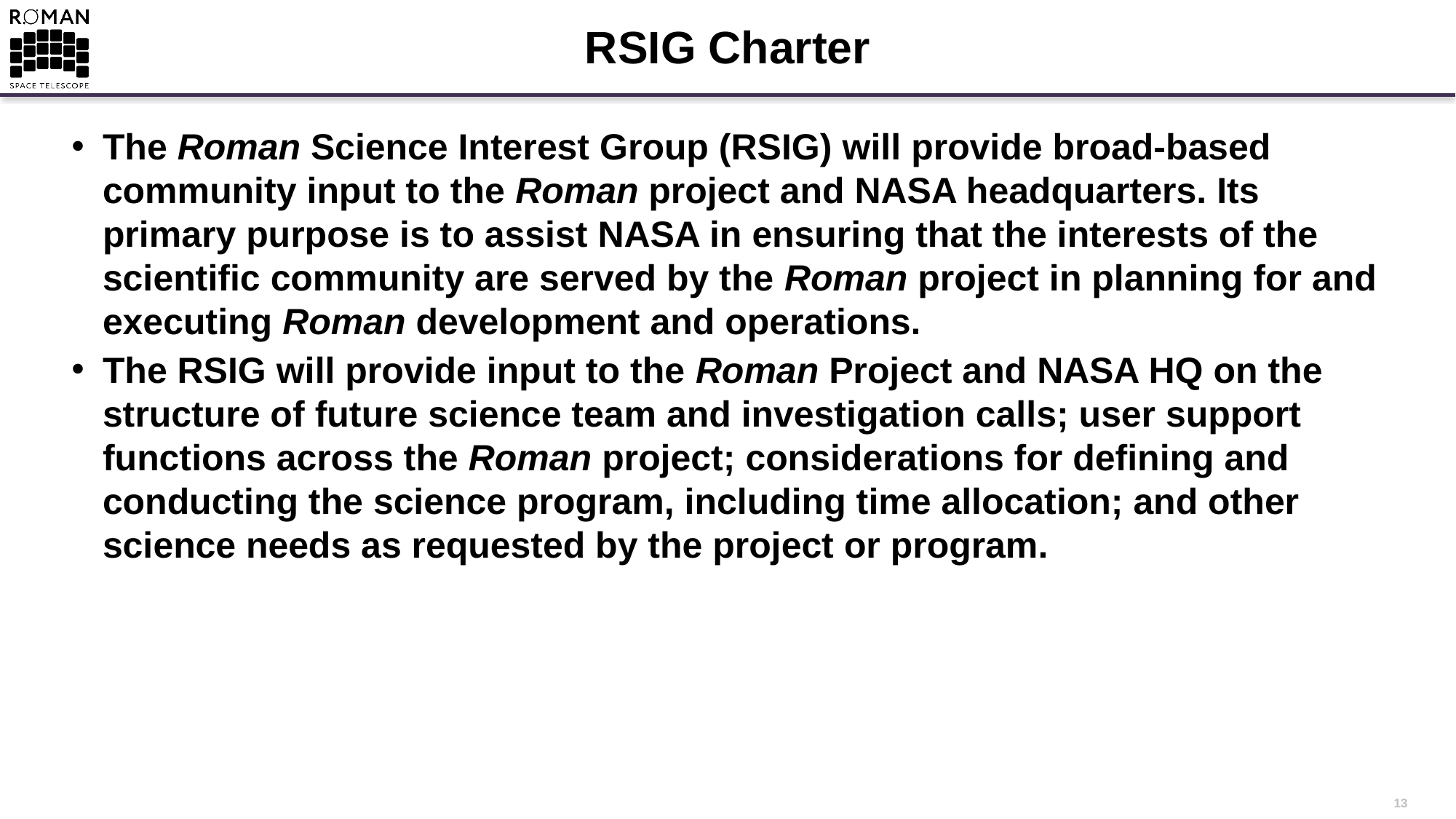

# RSIG Charter
The Roman Science Interest Group (RSIG) will provide broad-based community input to the Roman project and NASA headquarters. Its primary purpose is to assist NASA in ensuring that the interests of the scientific community are served by the Roman project in planning for and executing Roman development and operations.
The RSIG will provide input to the Roman Project and NASA HQ on the structure of future science team and investigation calls; user support functions across the Roman project; considerations for defining and conducting the science program, including time allocation; and other science needs as requested by the project or program.